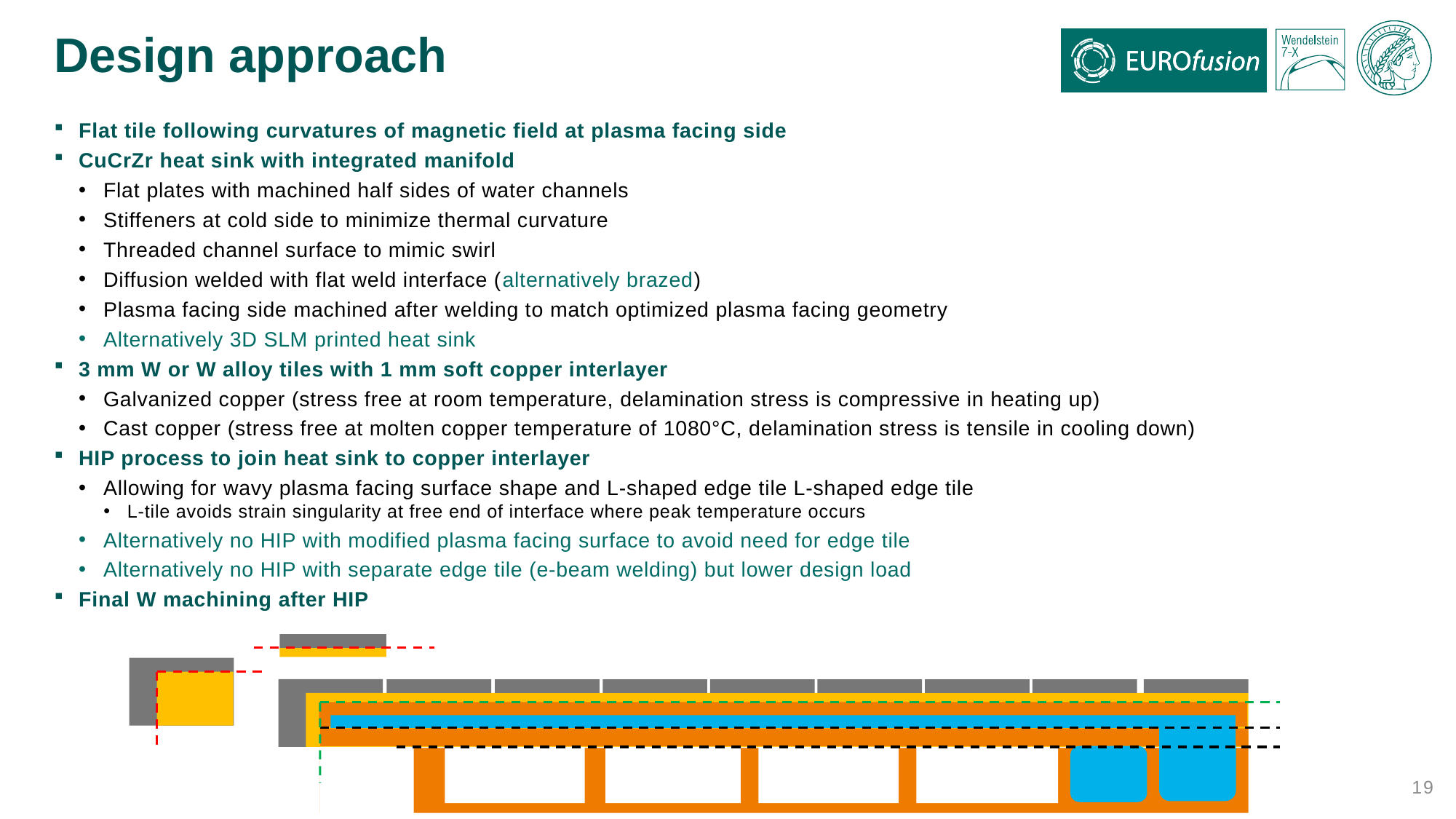

# Design approach
Flat tile following curvatures of magnetic field at plasma facing side
CuCrZr heat sink with integrated manifold
Flat plates with machined half sides of water channels
Stiffeners at cold side to minimize thermal curvature
Threaded channel surface to mimic swirl
Diffusion welded with flat weld interface (alternatively brazed)
Plasma facing side machined after welding to match optimized plasma facing geometry
Alternatively 3D SLM printed heat sink
3 mm W or W alloy tiles with 1 mm soft copper interlayer
Galvanized copper (stress free at room temperature, delamination stress is compressive in heating up)
Cast copper (stress free at molten copper temperature of 1080°C, delamination stress is tensile in cooling down)
HIP process to join heat sink to copper interlayer
Allowing for wavy plasma facing surface shape and L-shaped edge tile L-shaped edge tile
L-tile avoids strain singularity at free end of interface where peak temperature occurs
Alternatively no HIP with modified plasma facing surface to avoid need for edge tile
Alternatively no HIP with separate edge tile (e-beam welding) but lower design load
Final W machining after HIP

19